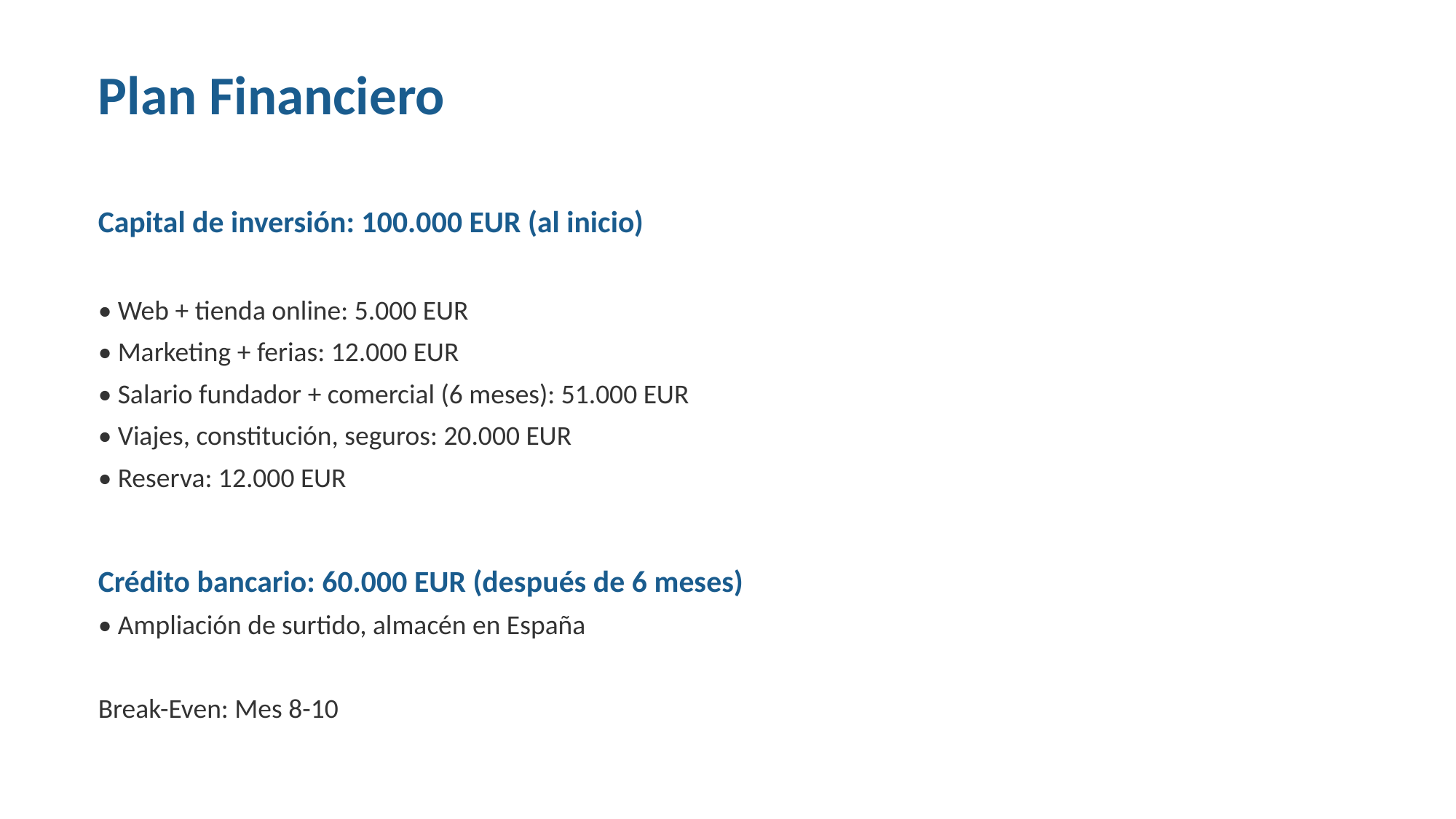

Plan Financiero
Capital de inversión: 100.000 EUR (al inicio)

• Web + tienda online: 5.000 EUR
• Marketing + ferias: 12.000 EUR
• Salario fundador + comercial (6 meses): 51.000 EUR
• Viajes, constitución, seguros: 20.000 EUR
• Reserva: 12.000 EUR

Crédito bancario: 60.000 EUR (después de 6 meses)
• Ampliación de surtido, almacén en España

Break-Even: Mes 8-10